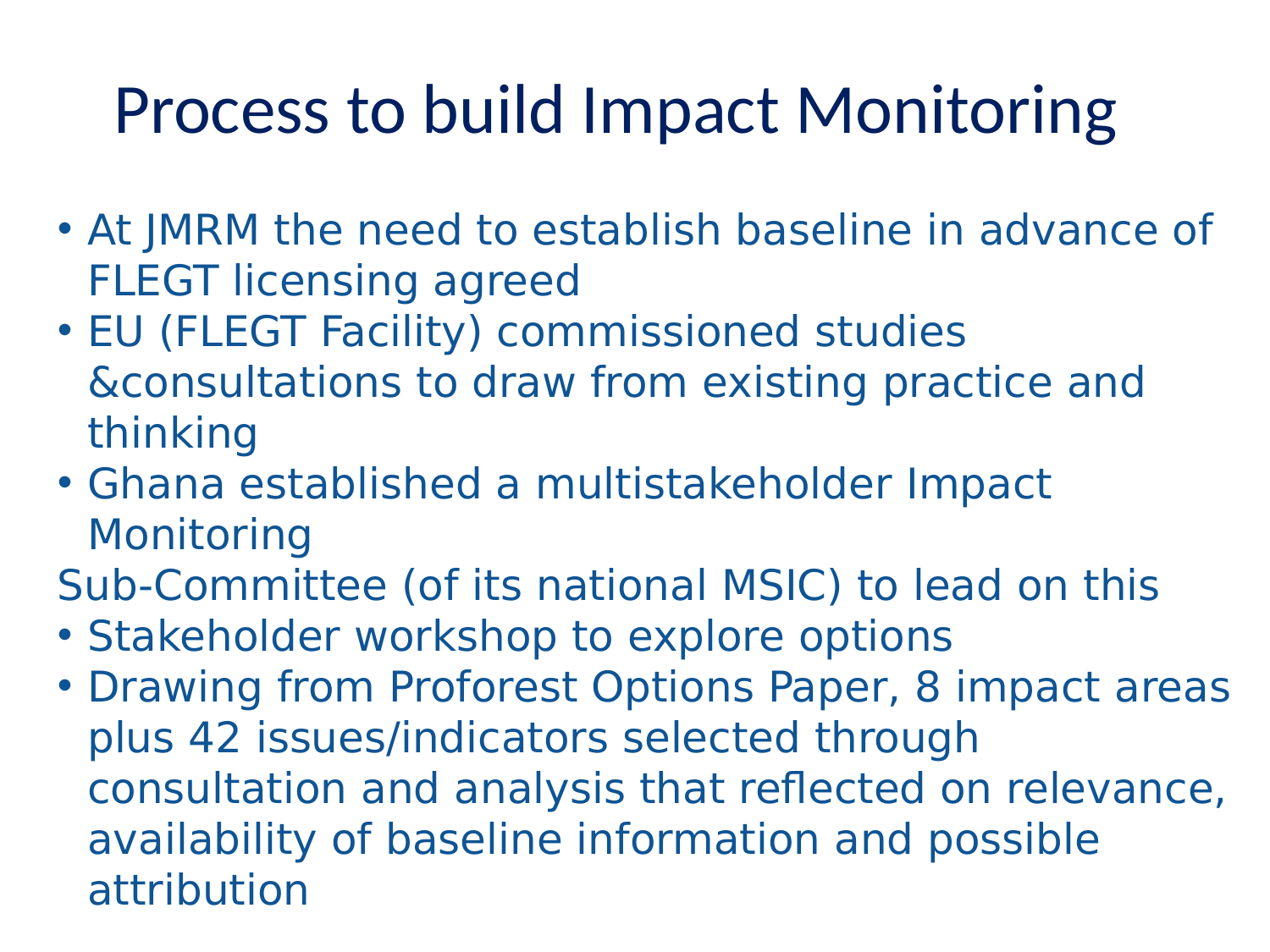

# Process to build Impact Monitoring
At JMRM the need to establish baseline in advance of FLEGT licensing agreed
EU (FLEGT Facility) commissioned studies &consultations to draw from existing practice and thinking
Ghana established a multistakeholder Impact Monitoring
Sub-Committee (of its national MSIC) to lead on this
Stakeholder workshop to explore options
Drawing from Proforest Options Paper, 8 impact areas plus 42 issues/indicators selected through consultation and analysis that reflected on relevance, availability of baseline information and possible attribution